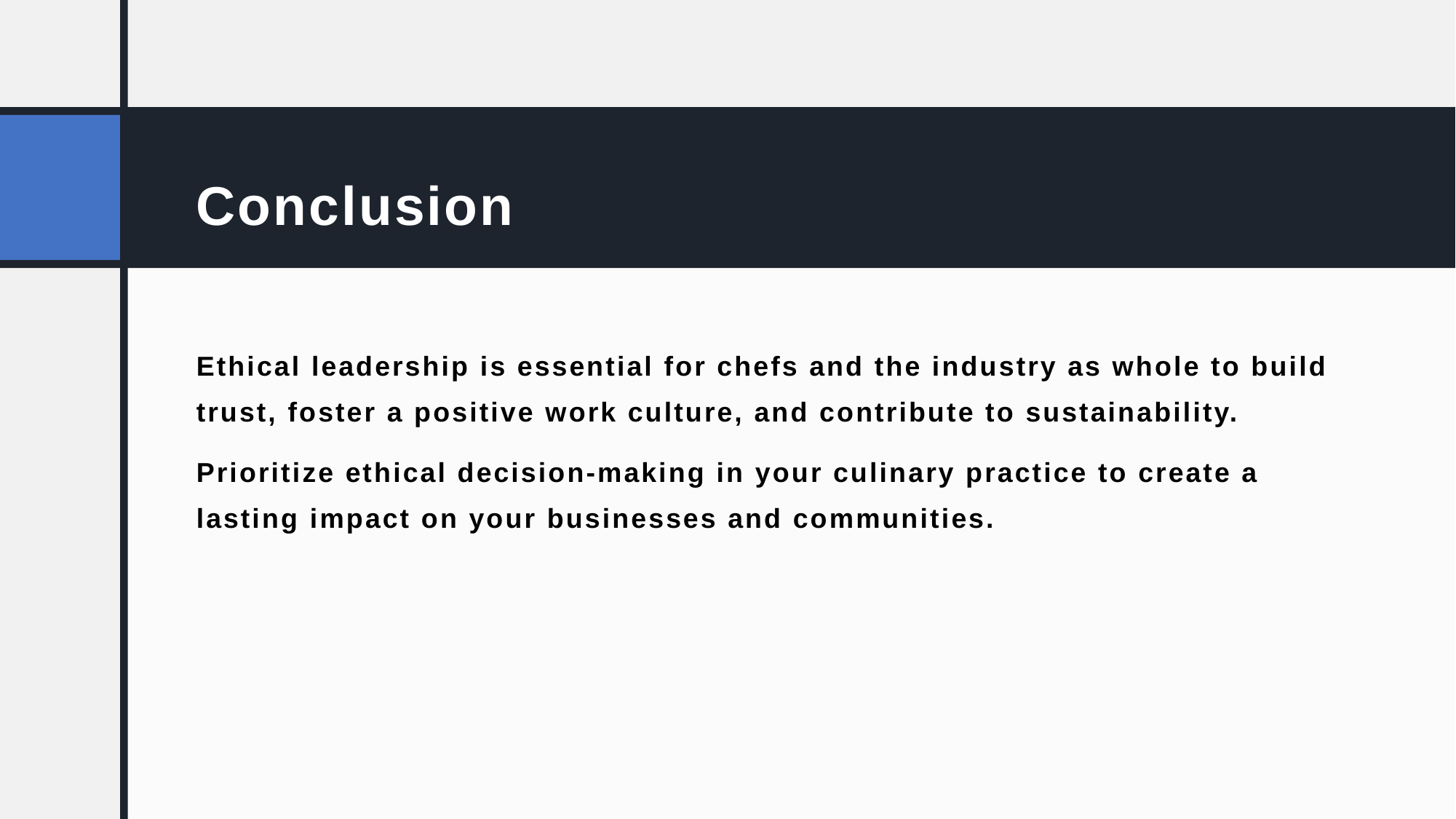

# Conclusion

Ethical leadership is essential for chefs and the industry as whole to build trust, foster a positive work culture, and contribute to sustainability.
Prioritize ethical decision-making in your culinary practice to create a lasting impact on your businesses and communities.